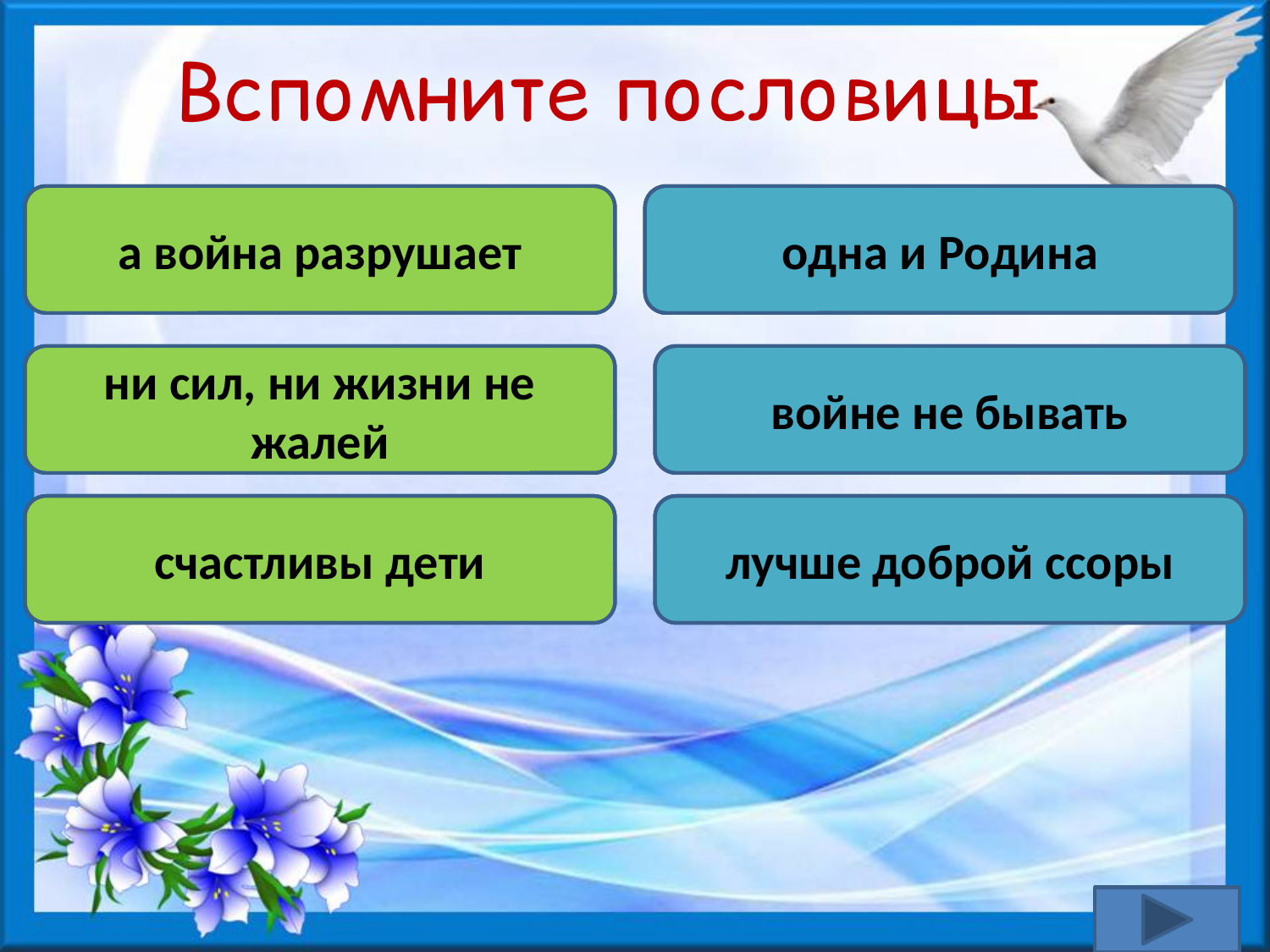

Вспомните пословицы
Мир строит
а война разрушает

Одна у человека мать
одна и Родина

Для Родины своей
ни сил, ни жизни не жалей

Дружно за мир стоять
войне не бывать

Мир на планете-
счастливы дети

Худой мир
лучше доброй ссоры